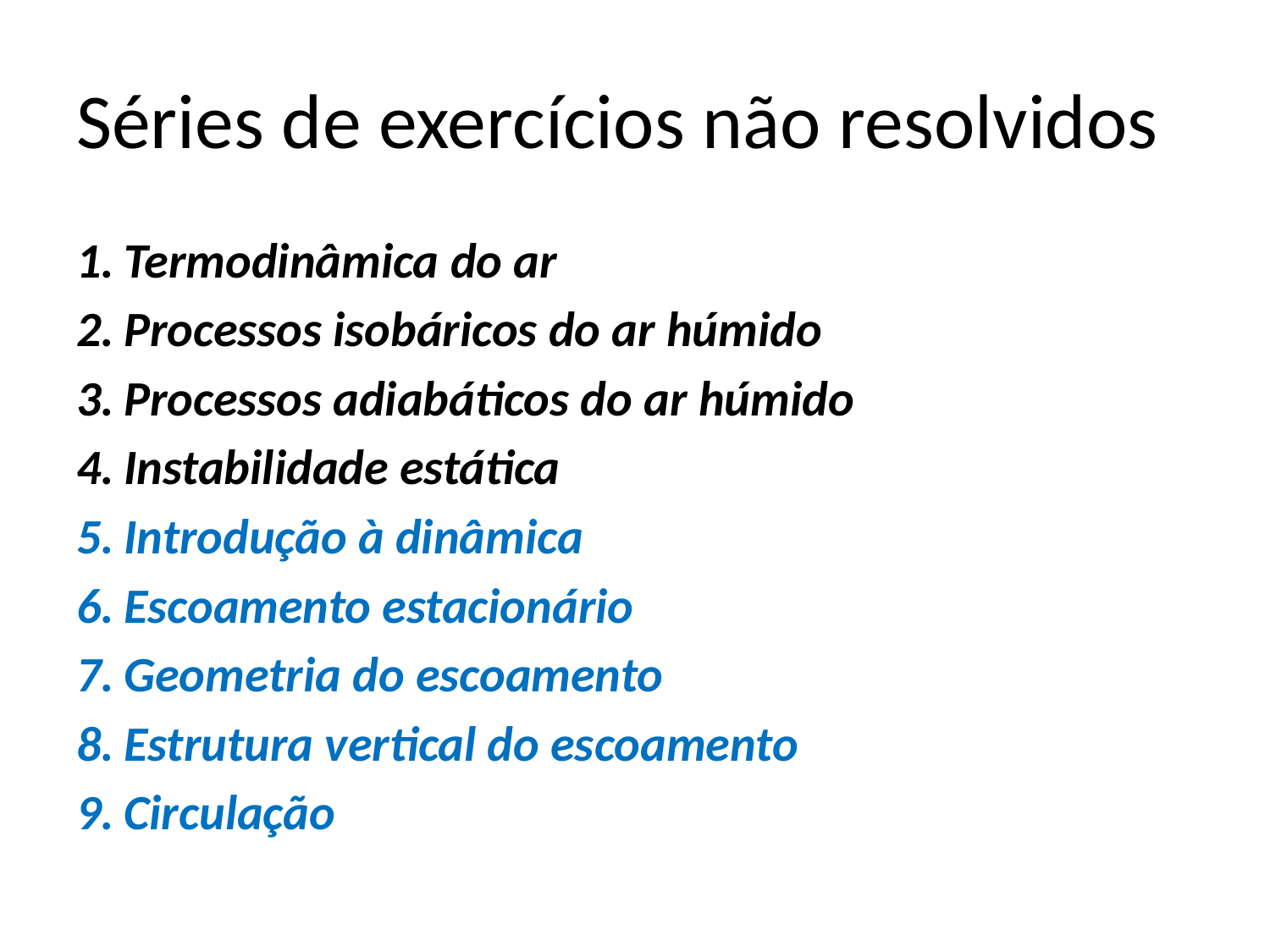

# Séries de exercícios não resolvidos
Termodinâmica do ar
Processos isobáricos do ar húmido
Processos adiabáticos do ar húmido
Instabilidade estática
Introdução à dinâmica
Escoamento estacionário
Geometria do escoamento
Estrutura vertical do escoamento
Circulação